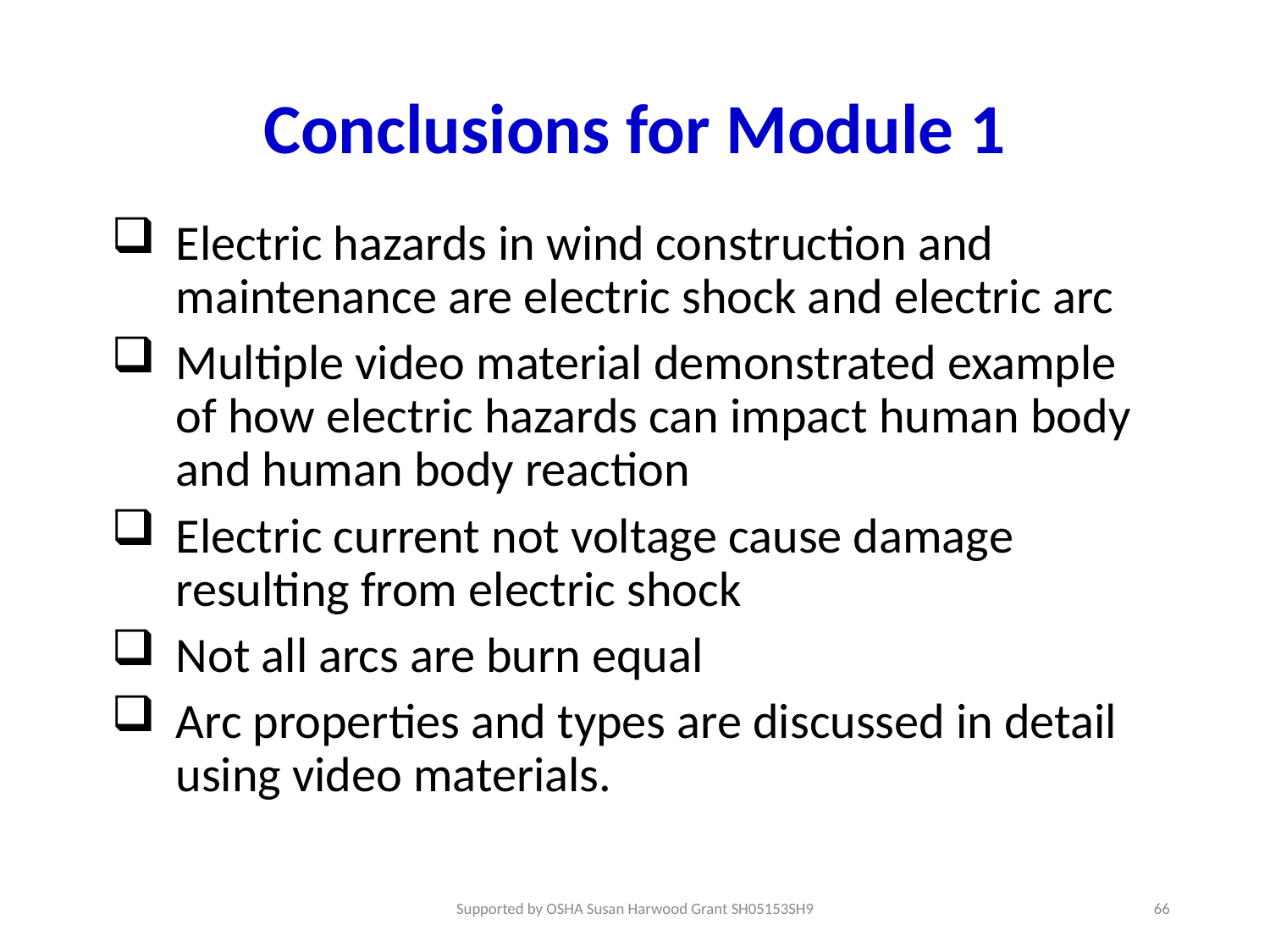

# Conclusions for Module 1
Electric hazards in wind construction and maintenance are electric shock and electric arc
Multiple video material demonstrated example of how electric hazards can impact human body and human body reaction
Electric current not voltage cause damage resulting from electric shock
Not all arcs are burn equal
Arc properties and types are discussed in detail using video materials.

Supported by OSHA Susan Harwood Grant SH05153SH9
66